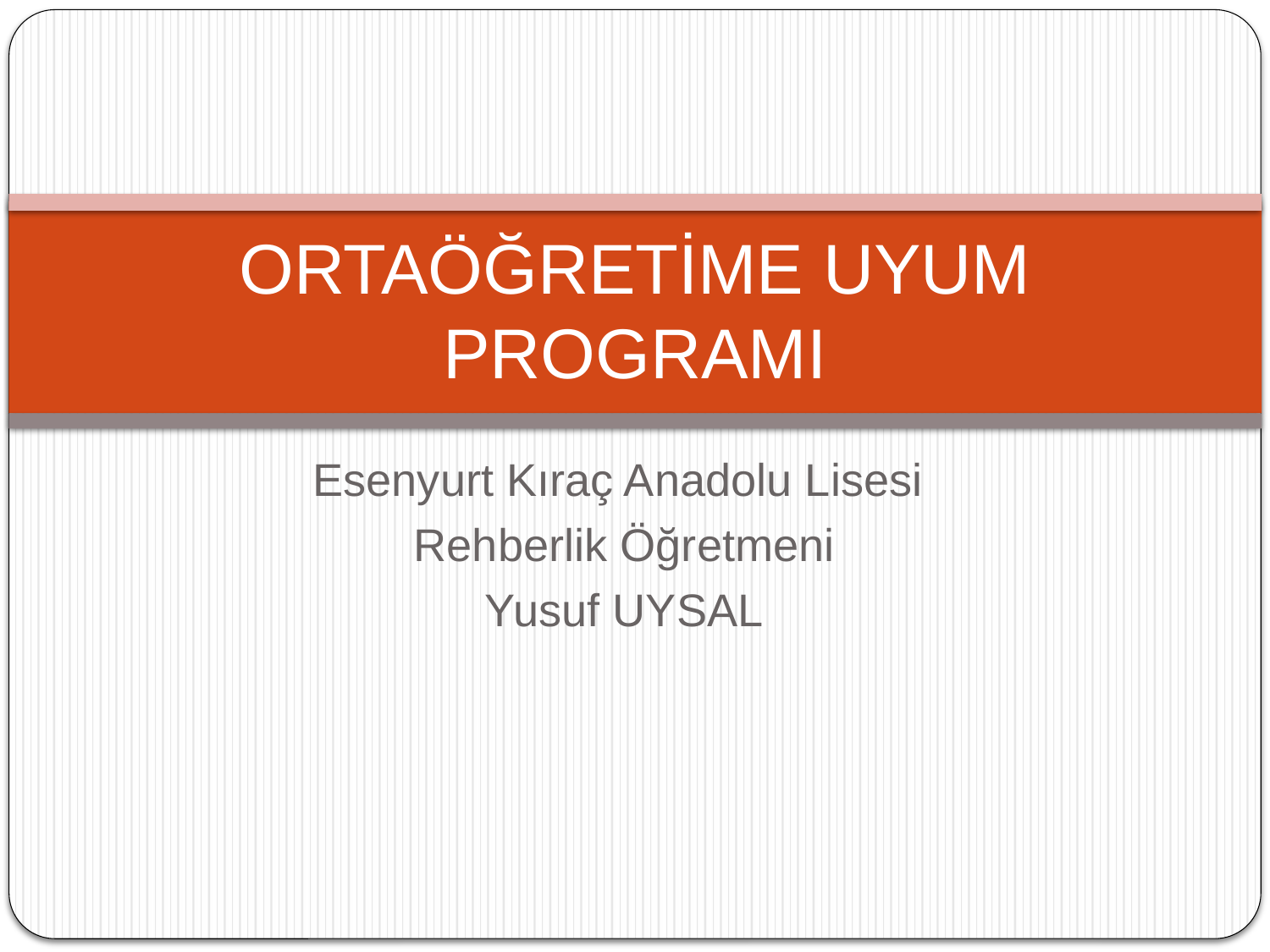

# ORTAÖĞRETİME UYUM PROGRAMI
Esenyurt Kıraç Anadolu Lisesi
Rehberlik Öğretmeni
Yusuf UYSAL